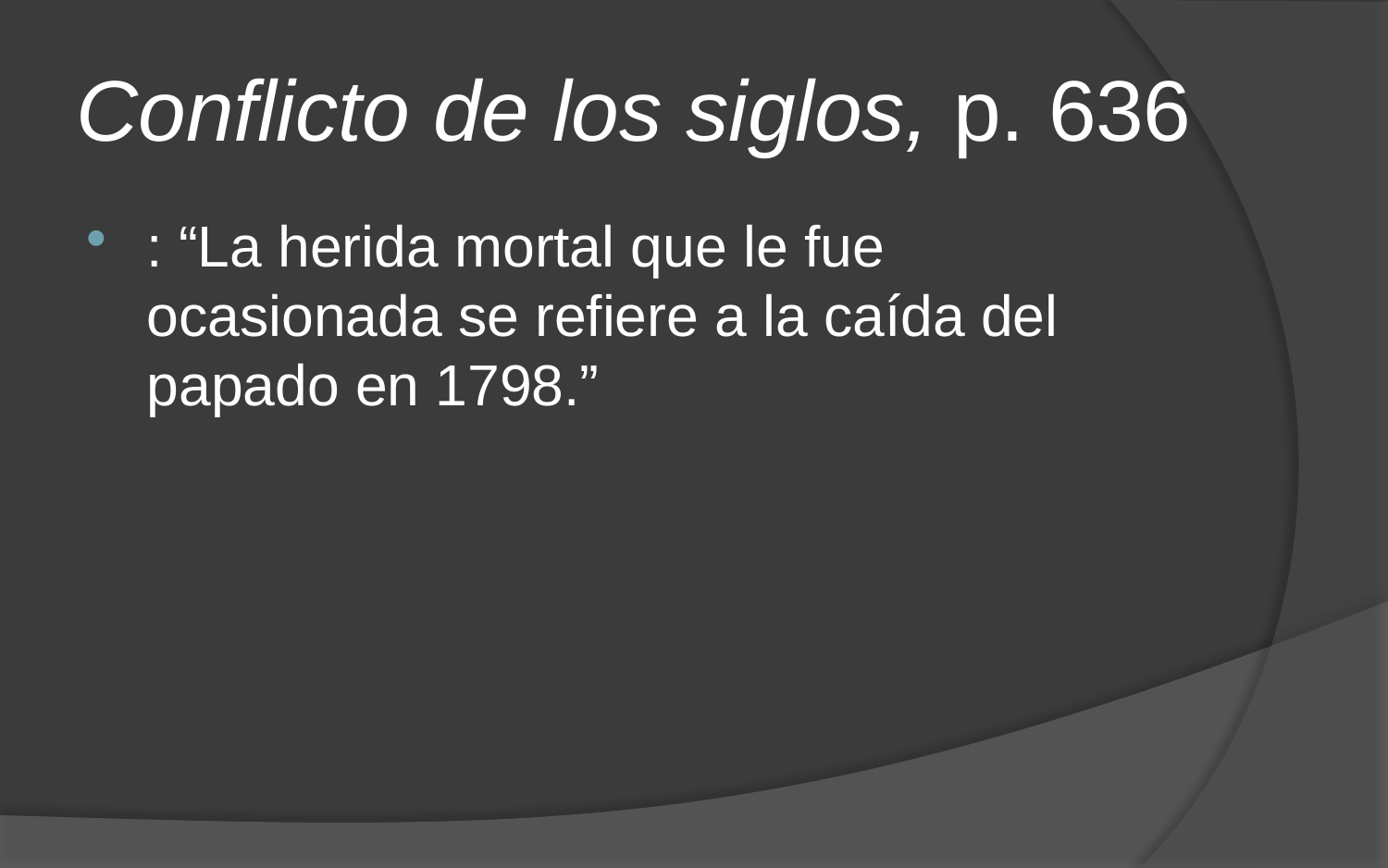

# Conflicto de los siglos, p. 636
: “La herida mortal que le fue ocasionada se refiere a la caída del papado en 1798.”